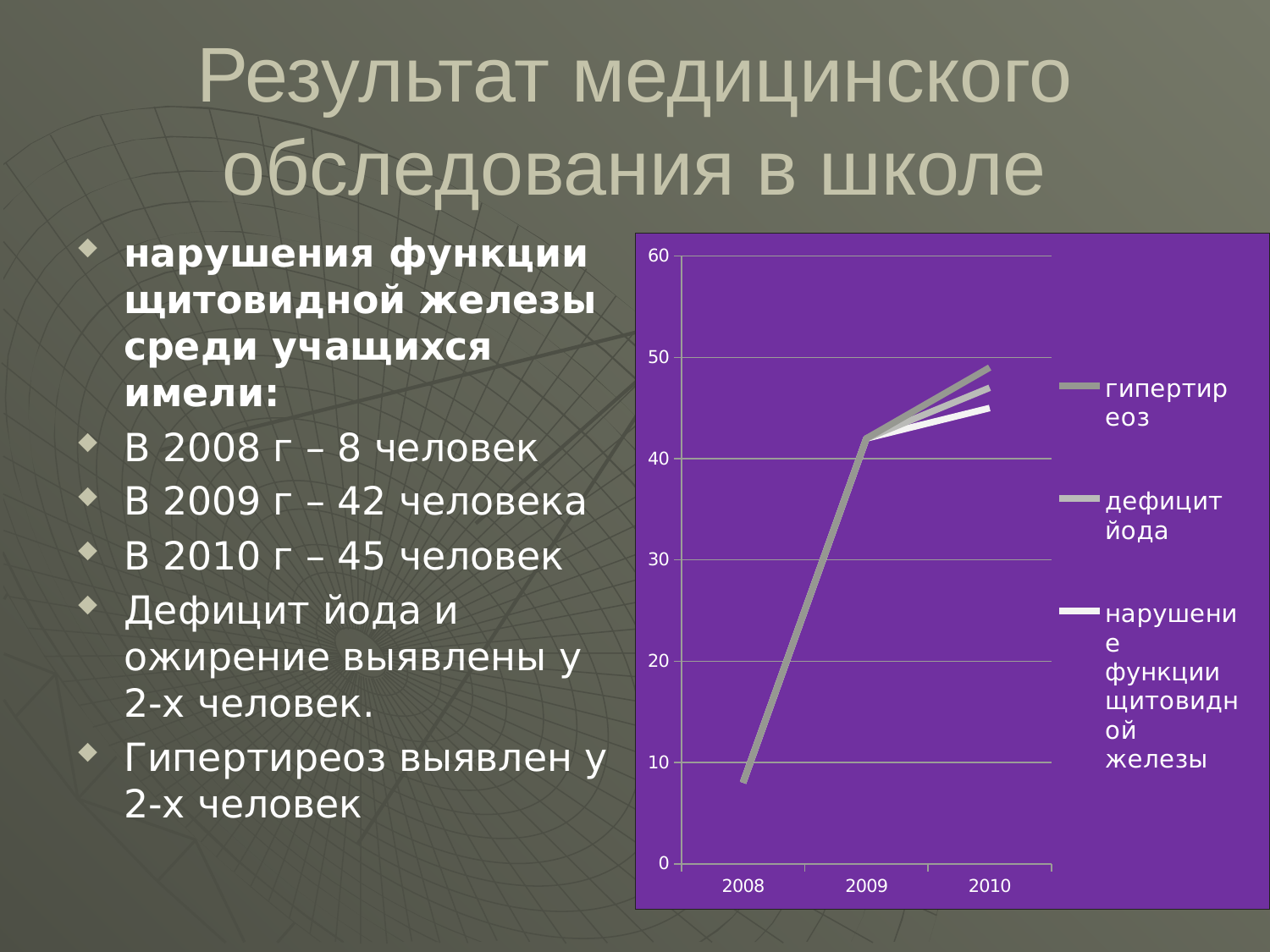

# Результат медицинского обследования в школе
нарушения функции щитовидной железы среди учащихся имели:
В 2008 г – 8 человек
В 2009 г – 42 человека
В 2010 г – 45 человек
Дефицит йода и ожирение выявлены у 2-х человек.
Гипертиреоз выявлен у 2-х человек

### Chart

| Category | нарушение функции щитовидной железы | дефицит йода | гипертиреоз |
|---|---|---|---|
| 2008 | 8.0 | 0.0 | 0.0 |
| 2009 | 42.0 | 0.0 | 0.0 |
| 2010 | 45.0 | 2.0 | 2.0 |